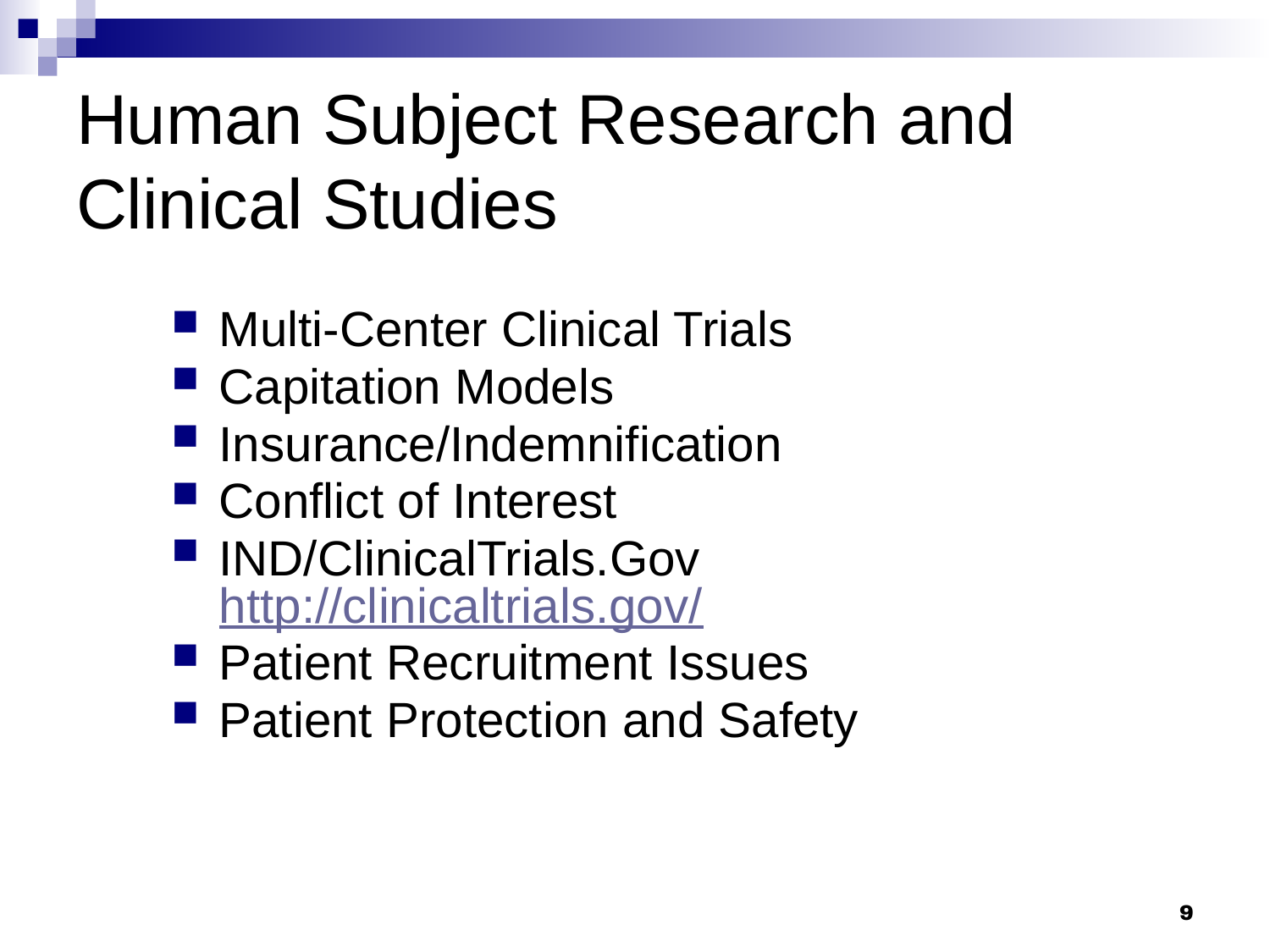

# Human Subject Research and Clinical Studies
Multi-Center Clinical Trials
Capitation Models
Insurance/Indemnification
Conflict of Interest
IND/ClinicalTrials.Gov http://clinicaltrials.gov/
Patient Recruitment Issues
Patient Protection and Safety

9